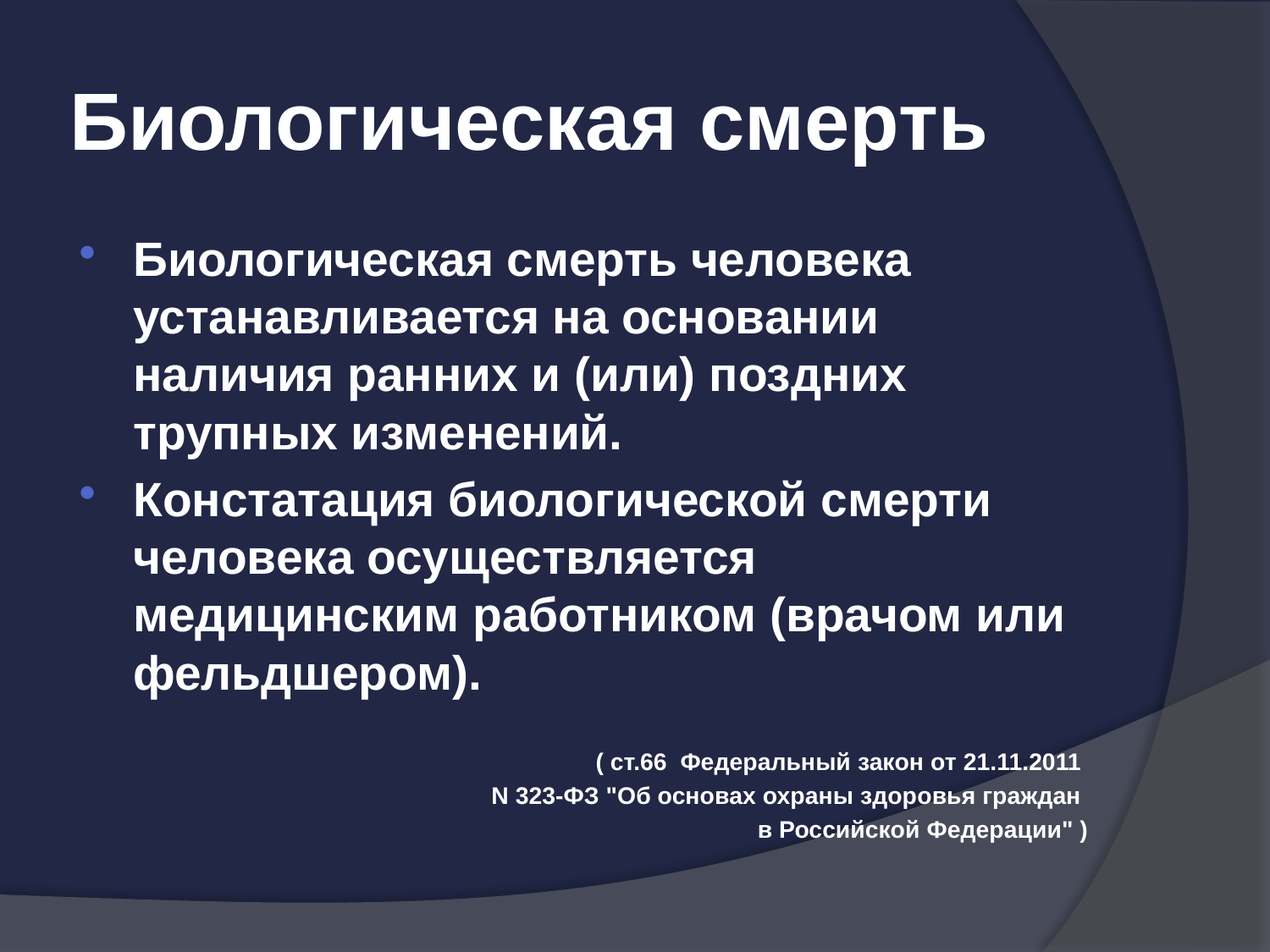

# Биологическая смерть
Биологическая смерть человека устанавливается на основании наличия ранних и (или) поздних трупных изменений.
Констатация биологической смерти человека осуществляется медицинским работником (врачом или фельдшером).

( ст.66  Федеральный закон от 21.11.2011
N 323-ФЗ "Об основах охраны здоровья граждан
в Российской Федерации" )